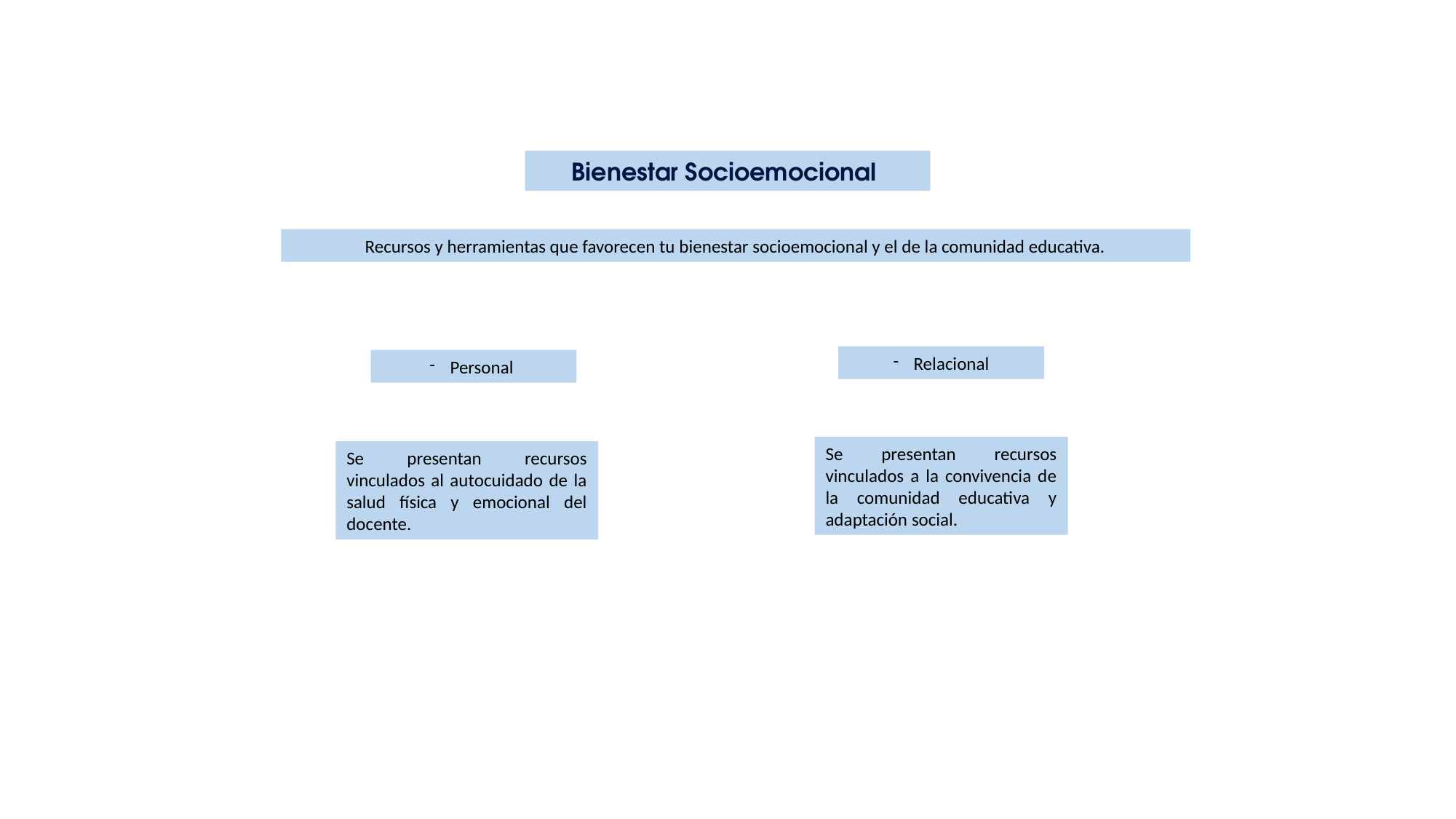

Bienestar Socioemocional
Recursos y herramientas que favorecen tu bienestar socioemocional y el de la comunidad educativa.
Relacional
Personal
Se presentan recursos vinculados a la convivencia de la comunidad educativa y adaptación social.
Se presentan recursos vinculados al autocuidado de la salud física y emocional del docente.